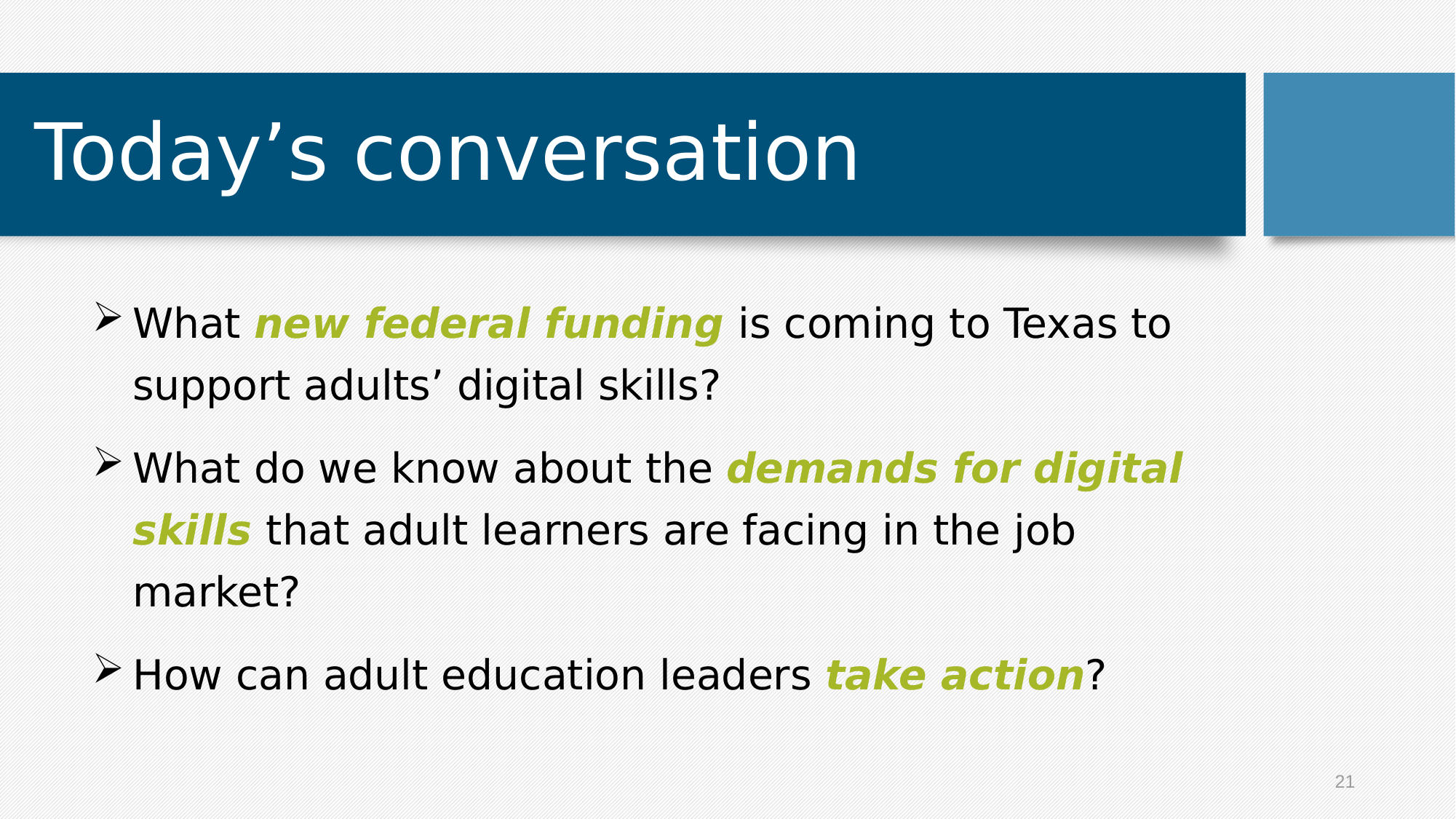

# Today’s conversation
What new federal funding is coming to Texas to support adults’ digital skills?
What do we know about the demands for digital skills that adult learners are facing in the job market?
How can adult education leaders take action?

21